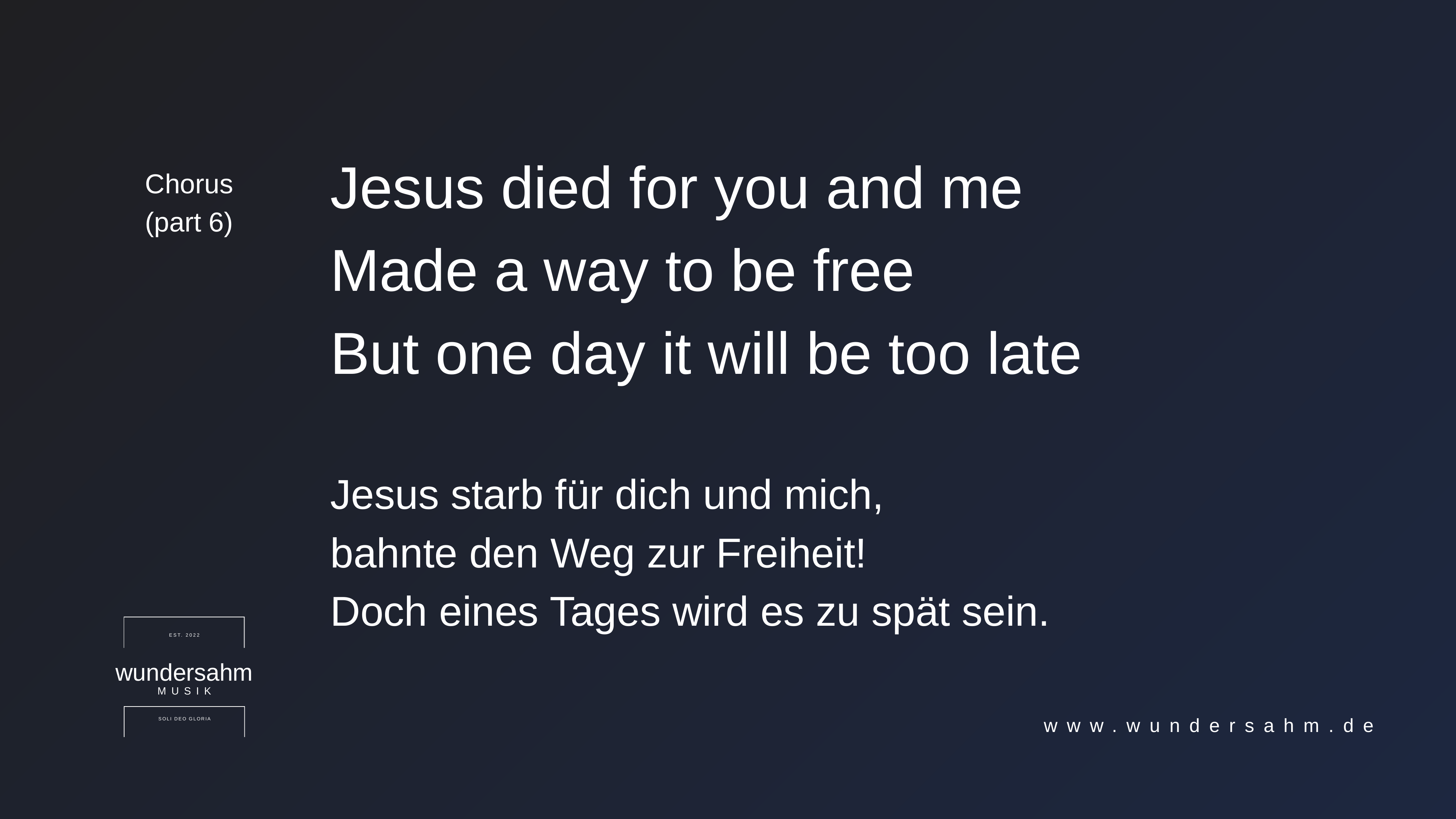

Jesus died for you and me
Made a way to be free
But one day it will be too late
Chorus
(part 6)
Jesus starb für dich und mich,
bahnte den Weg zur Freiheit!
Doch eines Tages wird es zu spät sein.

EST. 2022
wundersahm
MUSIK

SOLI DEO GLORIA
www.wundersahm.de